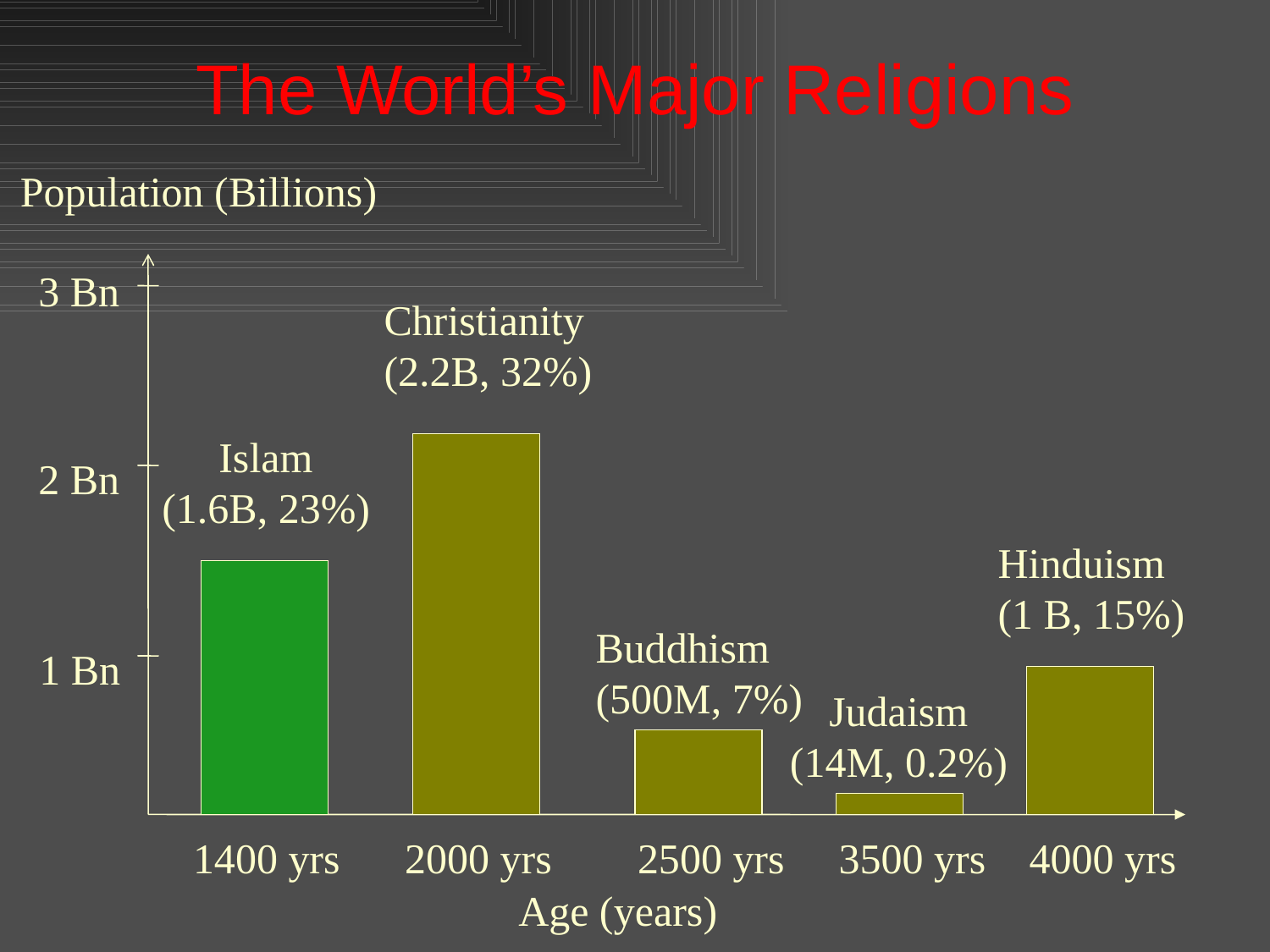

The World’s Major Religions
Population (Billions)

3 Bn

Christianity
(2.2B, 32%)
Islam
(1.6B, 23%)

2 Bn

Hinduism
(1 B, 15%)

Buddhism
(500M, 7%)
1 Bn

Judaism
(14M, 0.2%)

1400 yrs
2000 yrs
2500 yrs
3500 yrs
4000 yrs
Age (years)